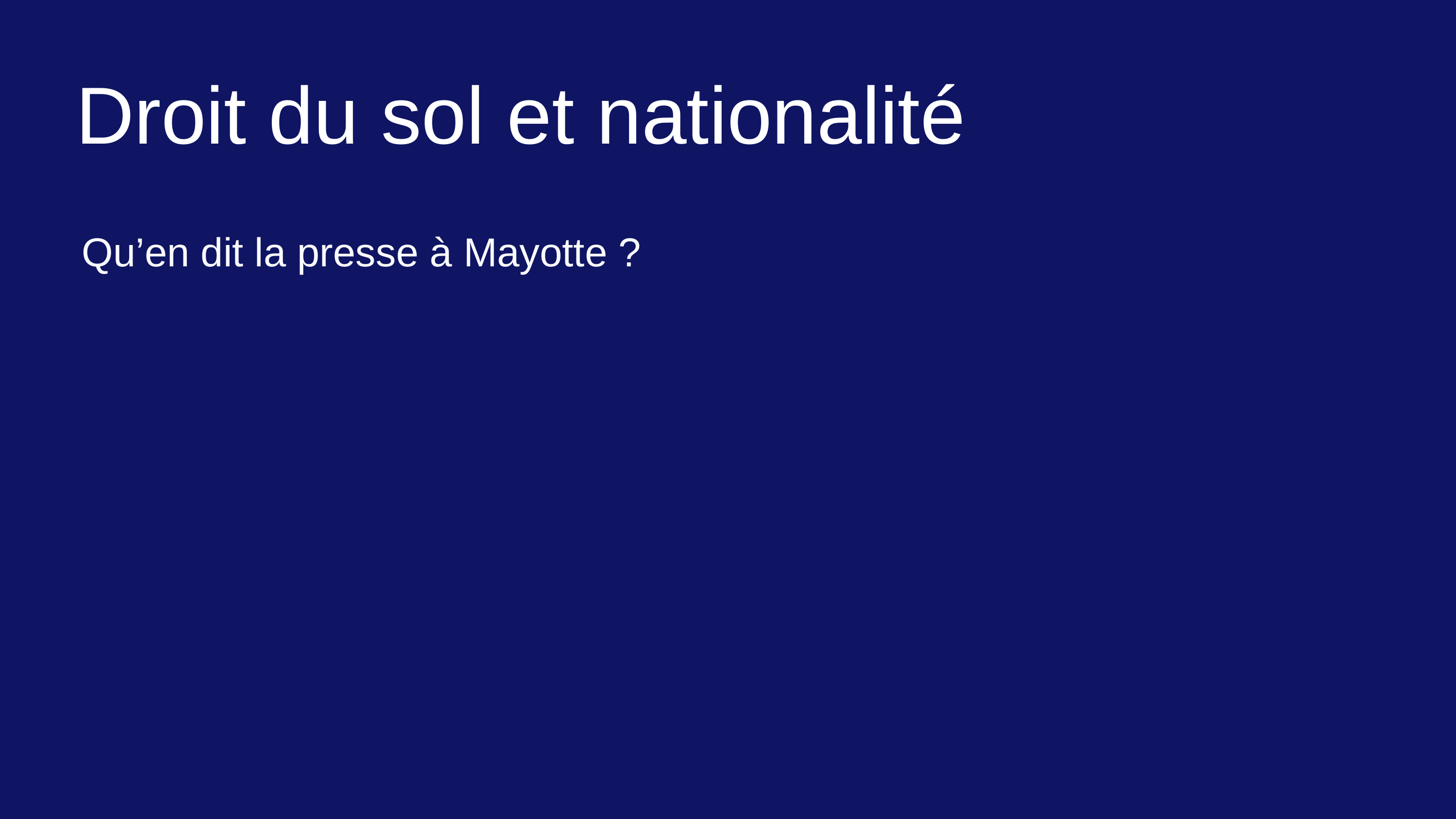

Droit du sol et nationalité
Qu’en dit la presse à Mayotte ?